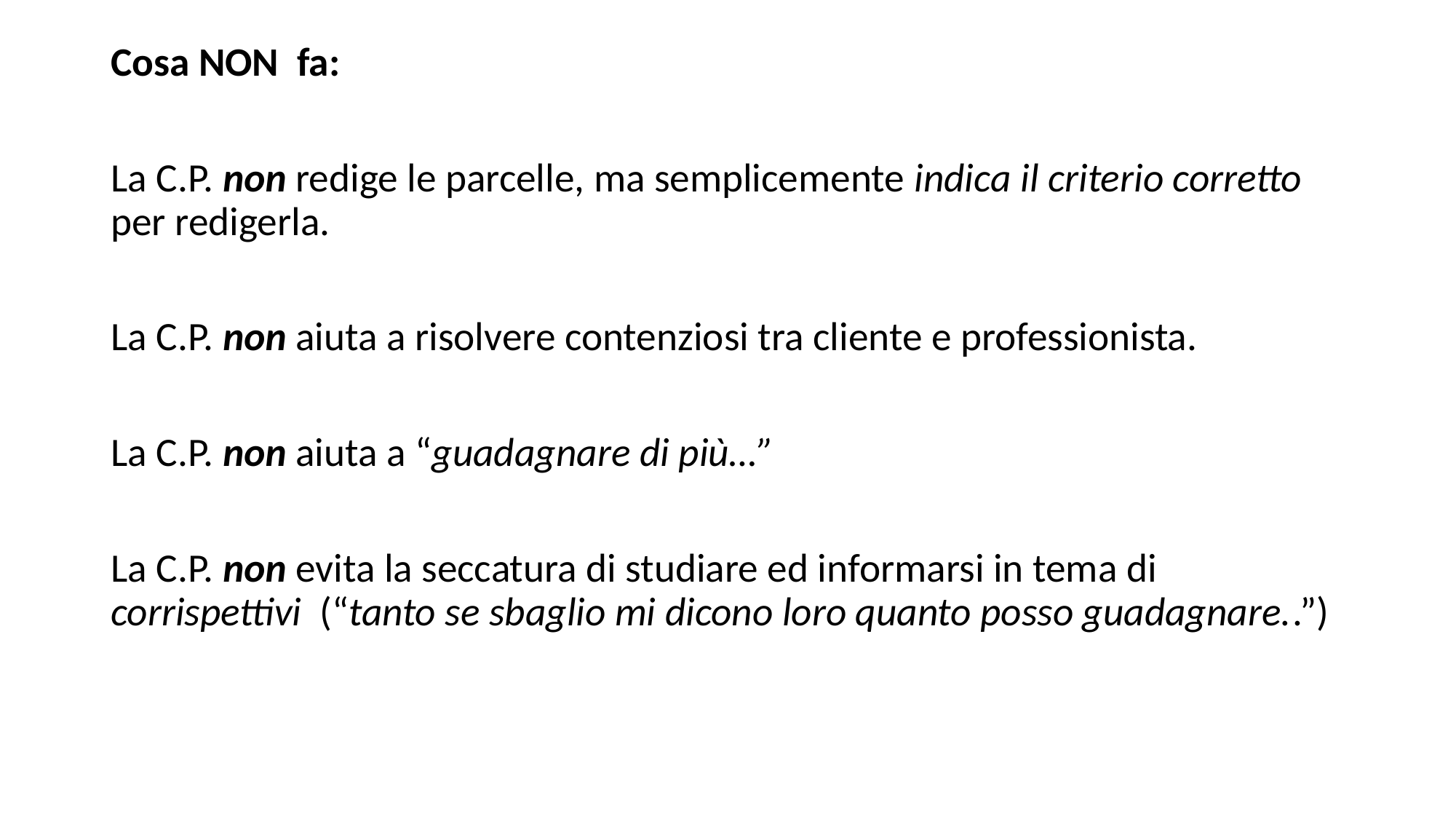

Cosa NON  fa:

La C.P. non redige le parcelle, ma semplicemente indica il criterio corretto per redigerla.

La C.P. non aiuta a risolvere contenziosi tra cliente e professionista.

La C.P. non aiuta a “guadagnare di più…”

La C.P. non evita la seccatura di studiare ed informarsi in tema di corrispettivi  (“tanto se sbaglio mi dicono loro quanto posso guadagnare..”)